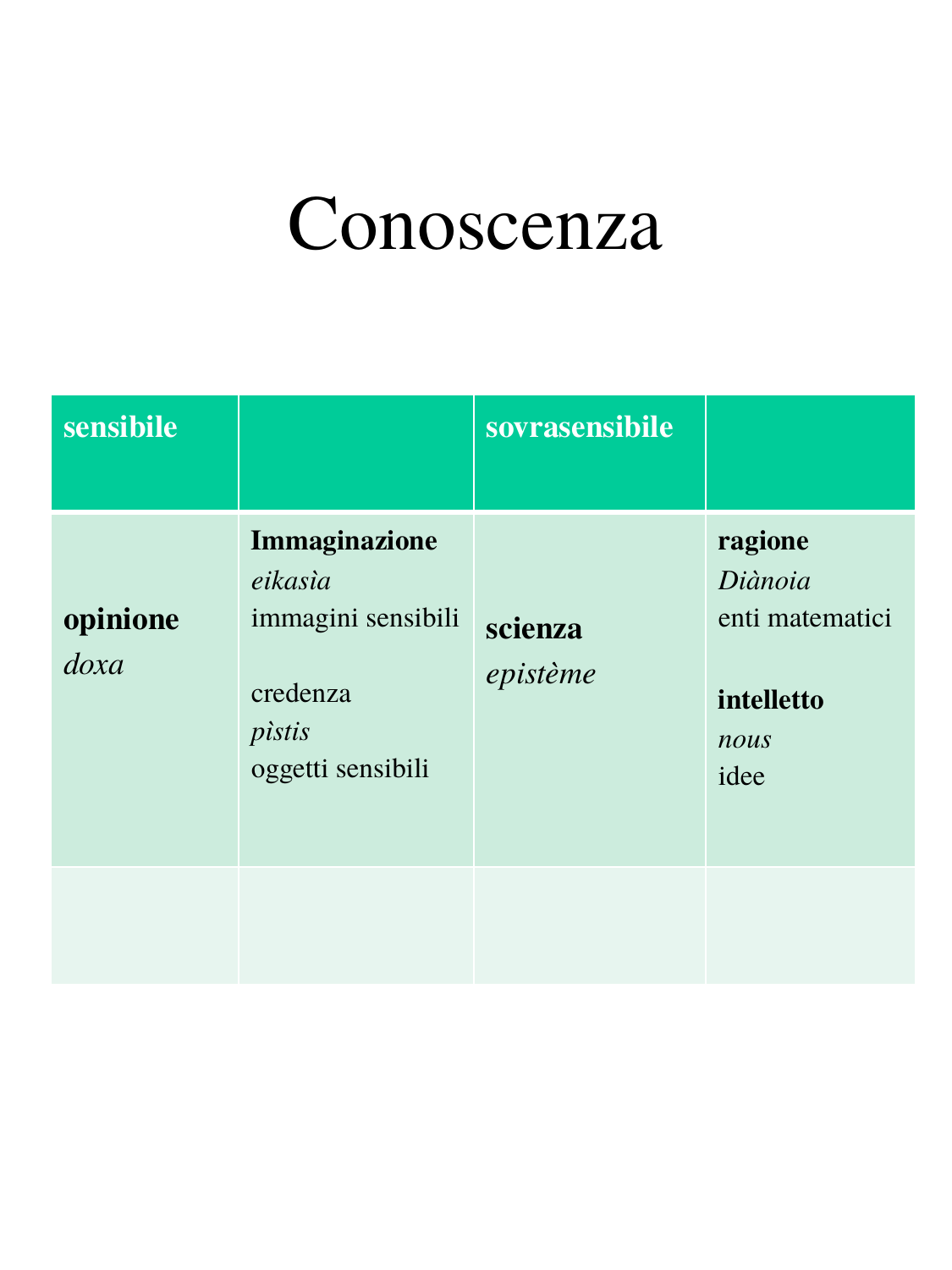

# Conoscenza
| sensibile |  | sovrasensibile |  |
| --- | --- | --- | --- |
| opinione doxa | Immaginazione eikasìa immagini sensibili credenza pìstis oggetti sensibili | scienza epistème | ragione Diànoia enti matematici intelletto nous idee |
|  |  |  |  |